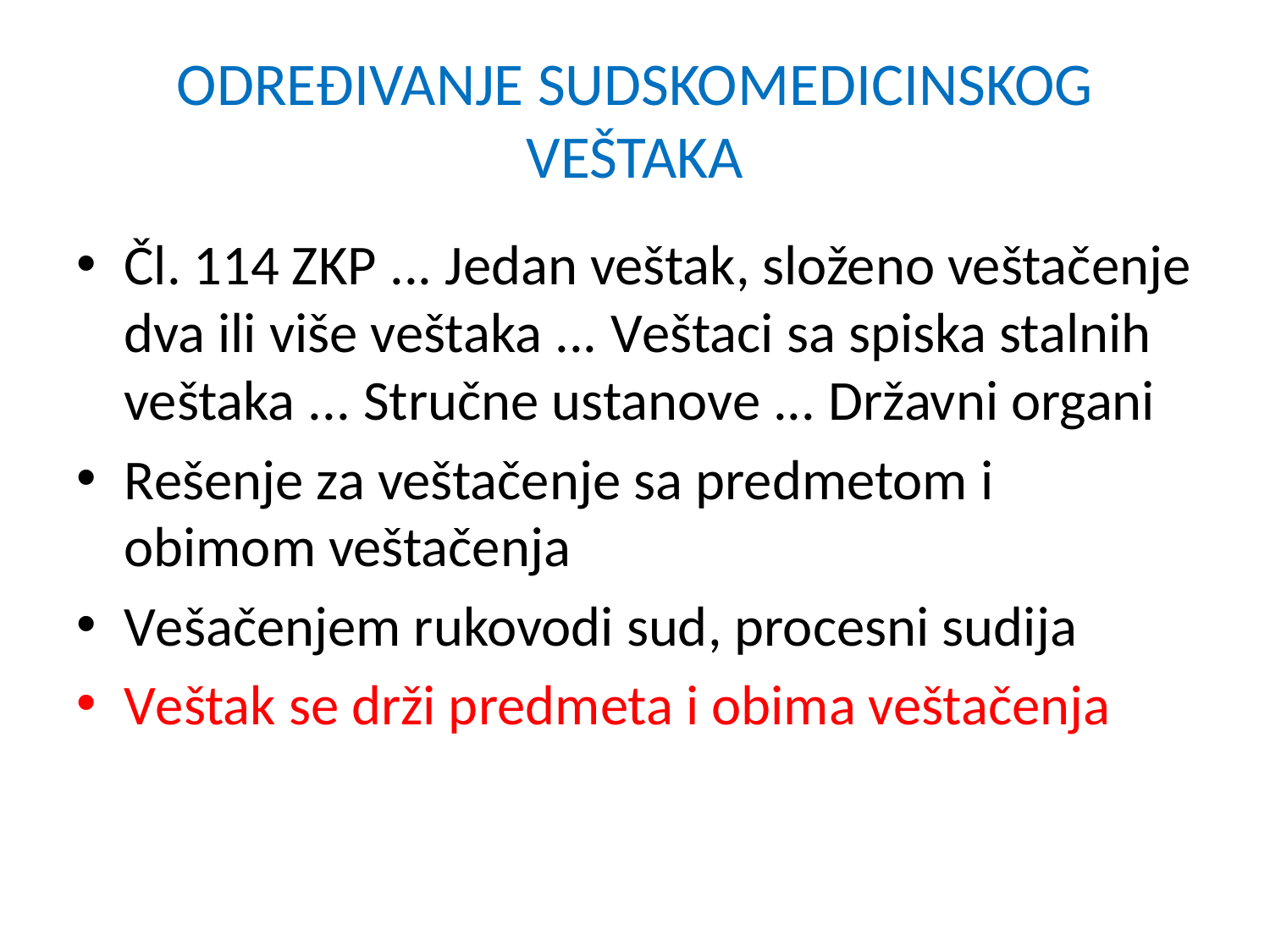

# ODREĐIVANJE SUDSKOMEDICINSKOG VEŠTAKA
Čl. 114 ZKP ... Jedan veštak, složeno veštačenje dva ili više veštaka ... Veštaci sa spiska stalnih veštaka ... Stručne ustanove ... Državni organi
Rešenje za veštačenje sa predmetom i obimom veštačenja
Vešačenjem rukovodi sud, procesni sudija
Veštak se drži predmeta i obima veštačenja